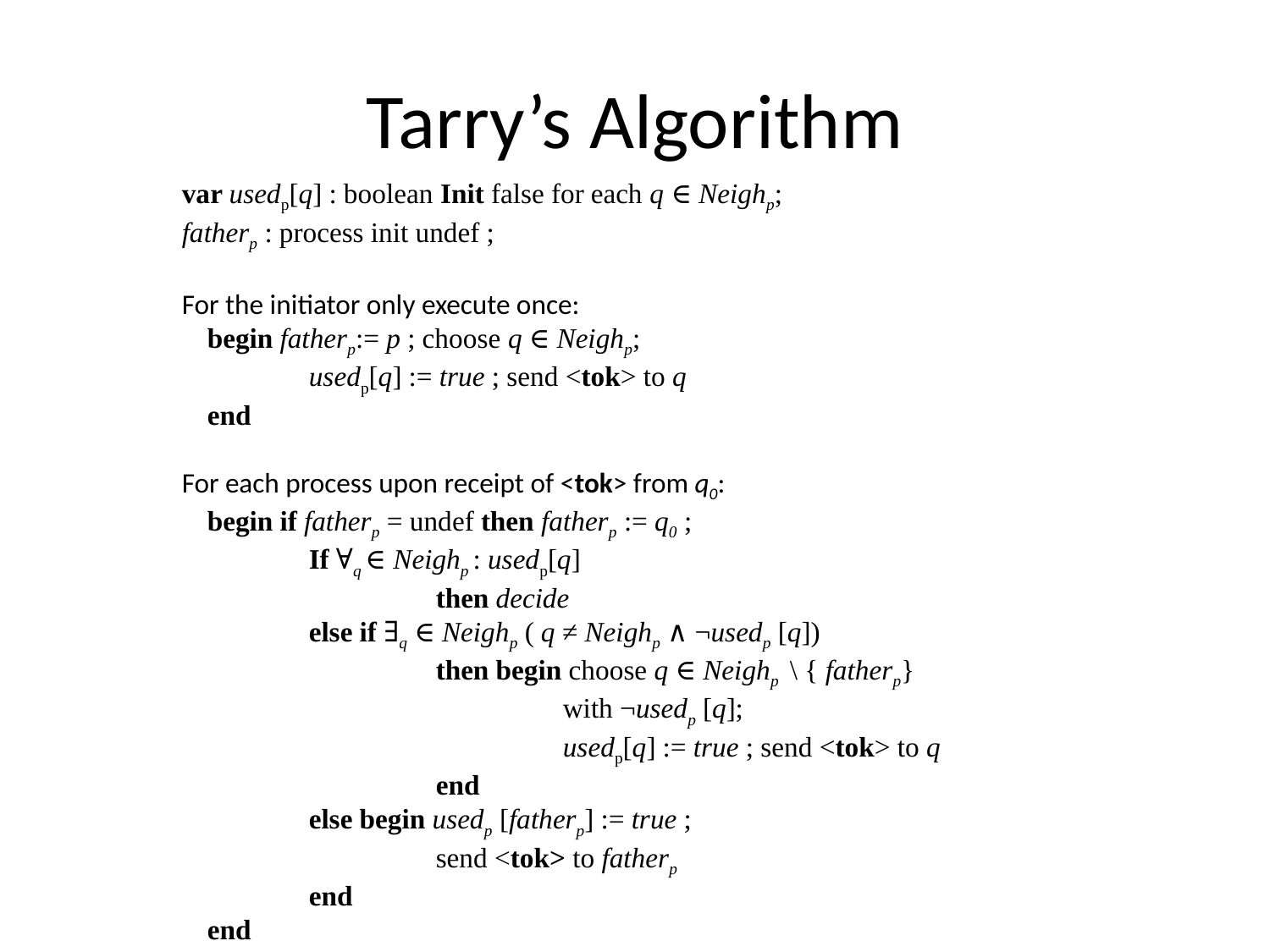

# Tarry’s Algorithm
var usedp[q] : boolean Init false for each q ∈ Neighp;
fatherp : process init undef ;

For the initiator only execute once:
	begin fatherp:= p ; choose q ∈ Neighp;
		usedp[q] := true ; send <tok> to q
	end

For each process upon receipt of <tok> from q0:
	begin if fatherp = undef then fatherp := q0 ;
		If ∀q ∈ Neighp : usedp[q]
			then decide
		else if ∃q ∈ Neighp ( q ≠ Neighp ∧ ¬usedp [q])
			then begin choose q ∈ Neighp  \ { fatherp}
				with ¬usedp [q];
				usedp[q] := true ; send <tok> to q
			end
		else begin usedp [fatherp] := true ;
			send <tok> to fatherp
		end
	end